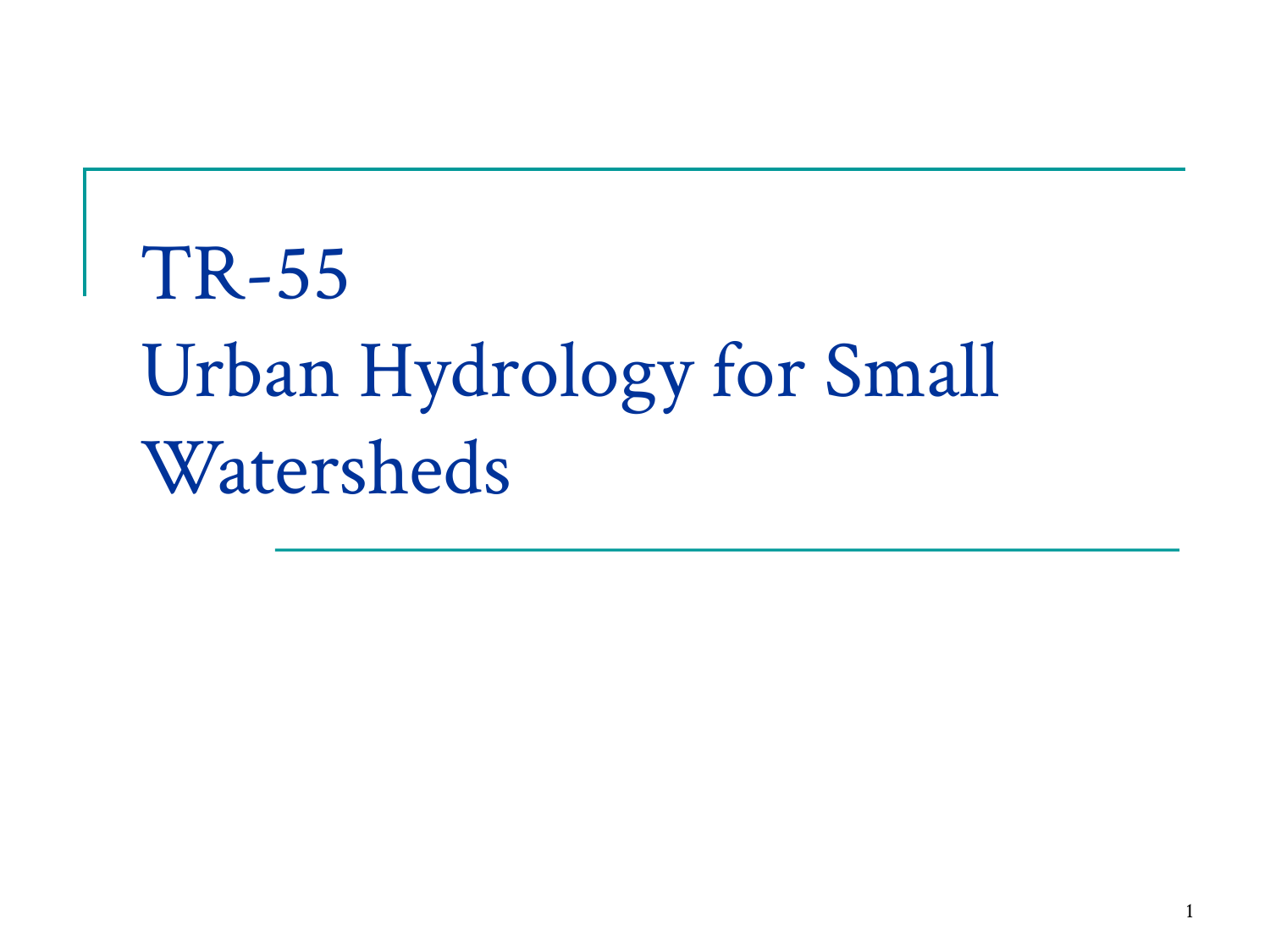

# TR-55 Urban Hydrology for Small Watersheds

1